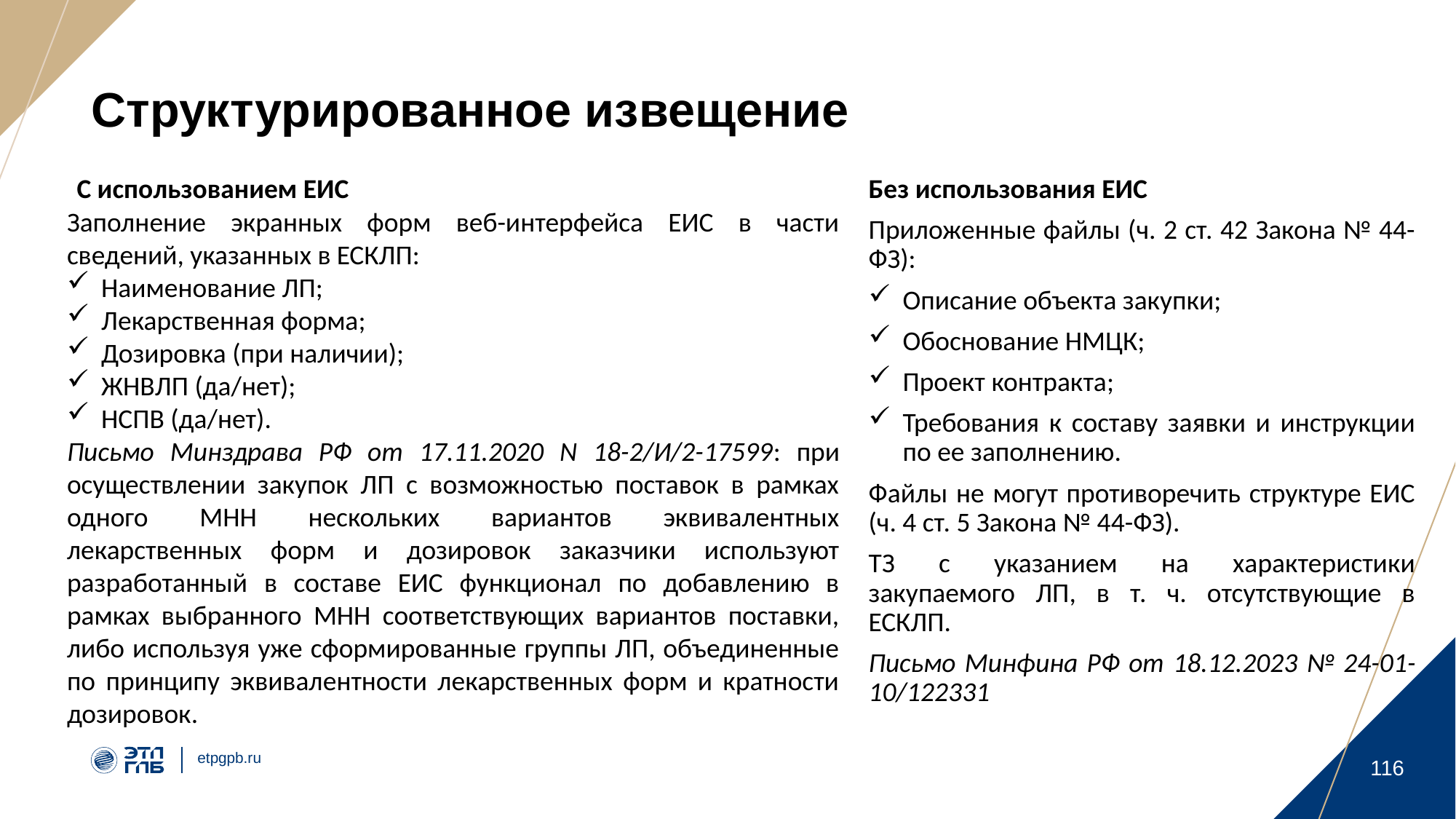

# Структурированное извещение
      С использованием ЕИС
Заполнение экранных форм веб-интерфейса ЕИС в части сведений, указанных в ЕСКЛП:
Наименование ЛП;
Лекарственная форма;
Дозировка (при наличии);
ЖНВЛП (да/нет);
НСПВ (да/нет).
Письмо Минздрава РФ от 17.11.2020 N 18-2/И/2-17599: при осуществлении закупок ЛП с возможностью поставок в рамках одного МНН нескольких вариантов эквивалентных лекарственных форм и дозировок заказчики используют разработанный в составе ЕИС функционал по добавлению в рамках выбранного МНН соответствующих вариантов поставки, либо используя уже сформированные группы ЛП, объединенные по принципу эквивалентности лекарственных форм и кратности дозировок.

Без использования ЕИС
Приложенные файлы (ч. 2 ст. 42 Закона № 44-ФЗ):
Описание объекта закупки;
Обоснование НМЦК;
Проект контракта;
Требования к составу заявки и инструкции по ее заполнению.
Файлы не могут противоречить структуре ЕИС (ч. 4 ст. 5 Закона № 44-ФЗ).
ТЗ с указанием на характеристики закупаемого ЛП, в т. ч. отсутствующие в ЕСКЛП.
Письмо Минфина РФ от 18.12.2023 № 24-01-10/122331